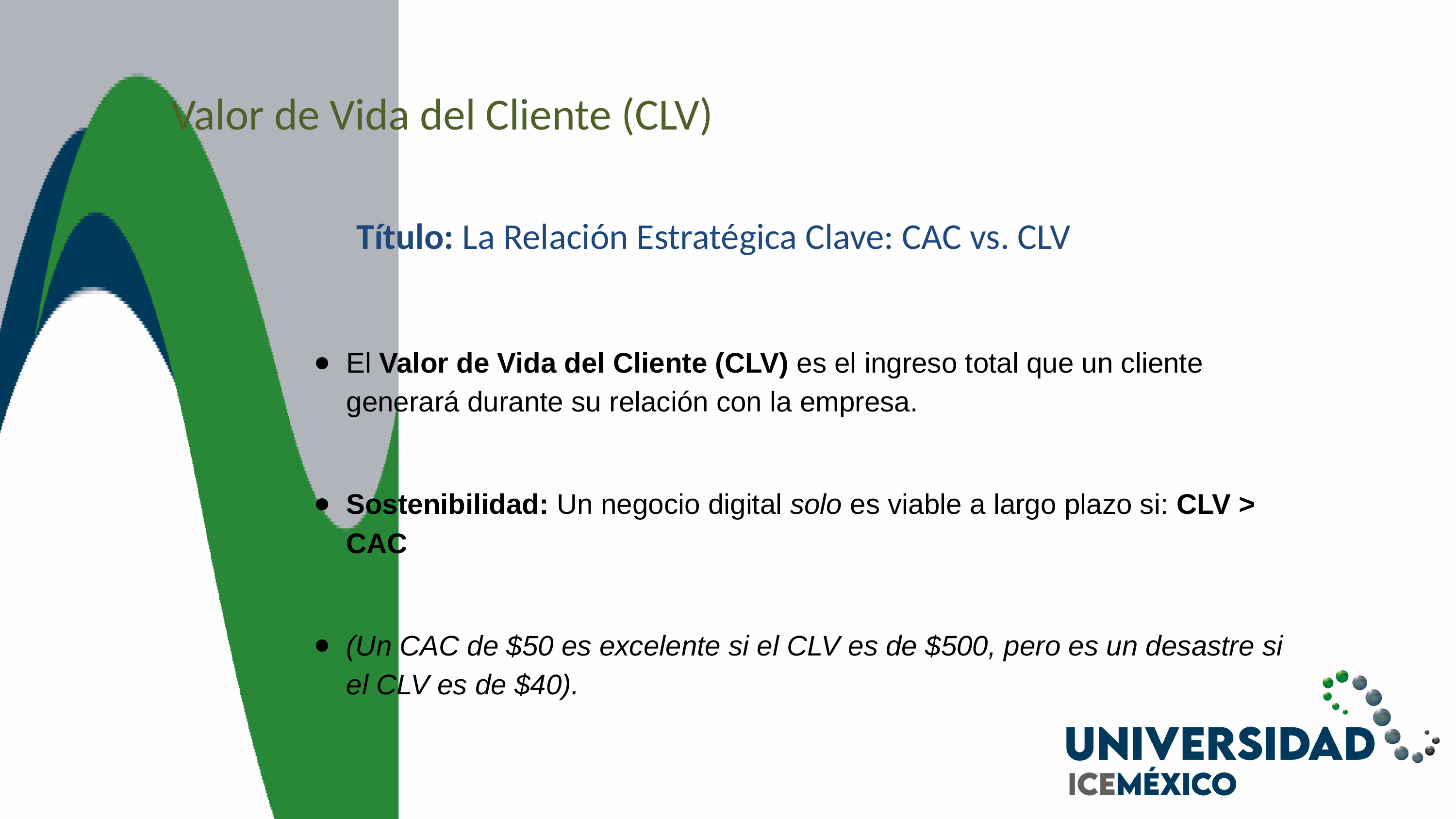

Valor de Vida del Cliente (CLV)
Título: La Relación Estratégica Clave: CAC vs. CLV

El Valor de Vida del Cliente (CLV) es el ingreso total que un cliente generará durante su relación con la empresa.

Sostenibilidad: Un negocio digital solo es viable a largo plazo si: CLV > CAC

(Un CAC de $50 es excelente si el CLV es de $500, pero es un desastre si el CLV es de $40).